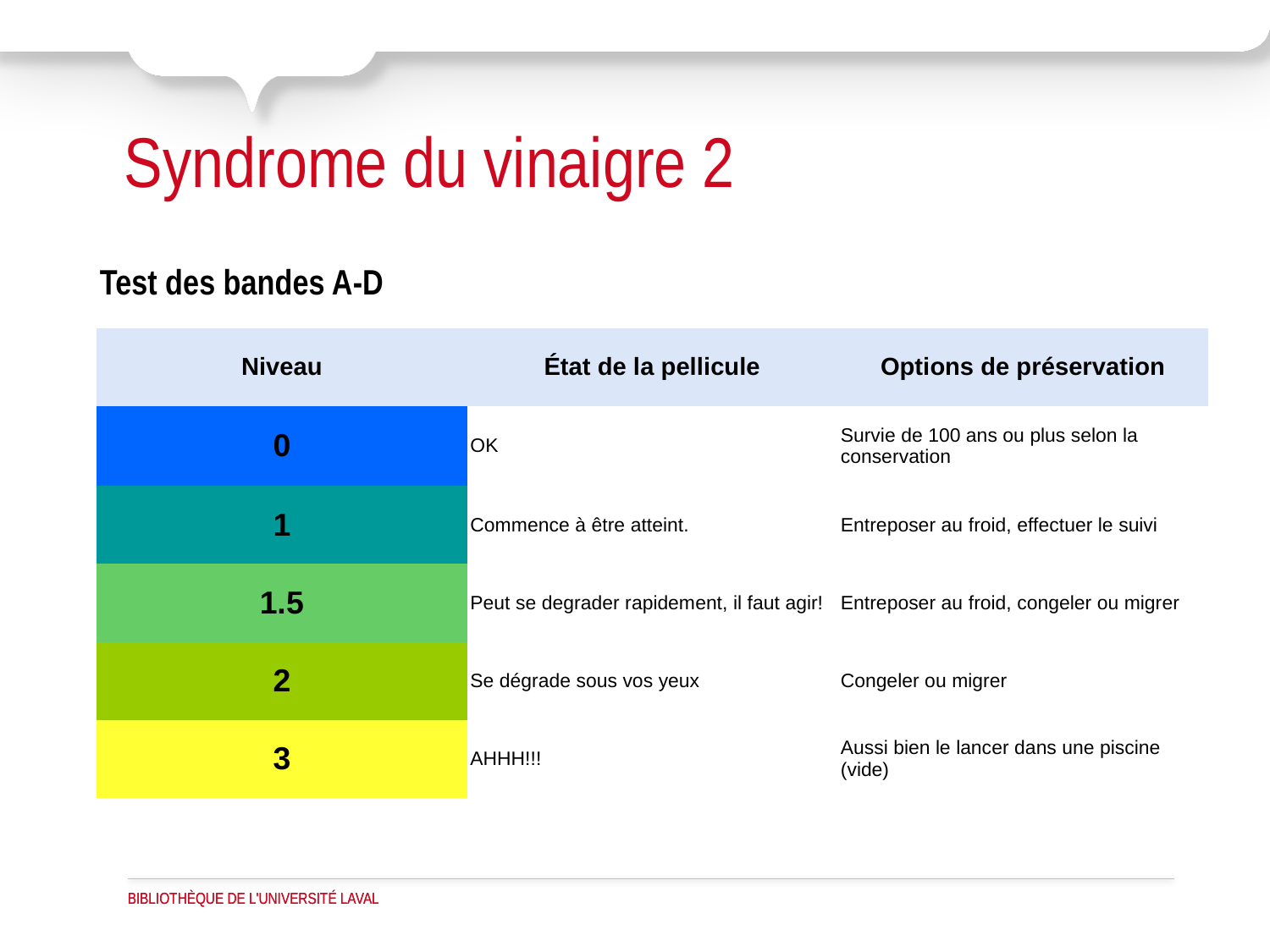

# Syndrome du vinaigre 2
Test des bandes A-D

| Niveau | État de la pellicule | Options de préservation |
| --- | --- | --- |
| 0 | OK | Survie de 100 ans ou plus selon la conservation |
| 1 | Commence à être atteint. | Entreposer au froid, effectuer le suivi |
| 1.5 | Peut se degrader rapidement, il faut agir! | Entreposer au froid, congeler ou migrer |
| 2 | Se dégrade sous vos yeux | Congeler ou migrer |
| 3 | AHHH!!! | Aussi bien le lancer dans une piscine (vide) |